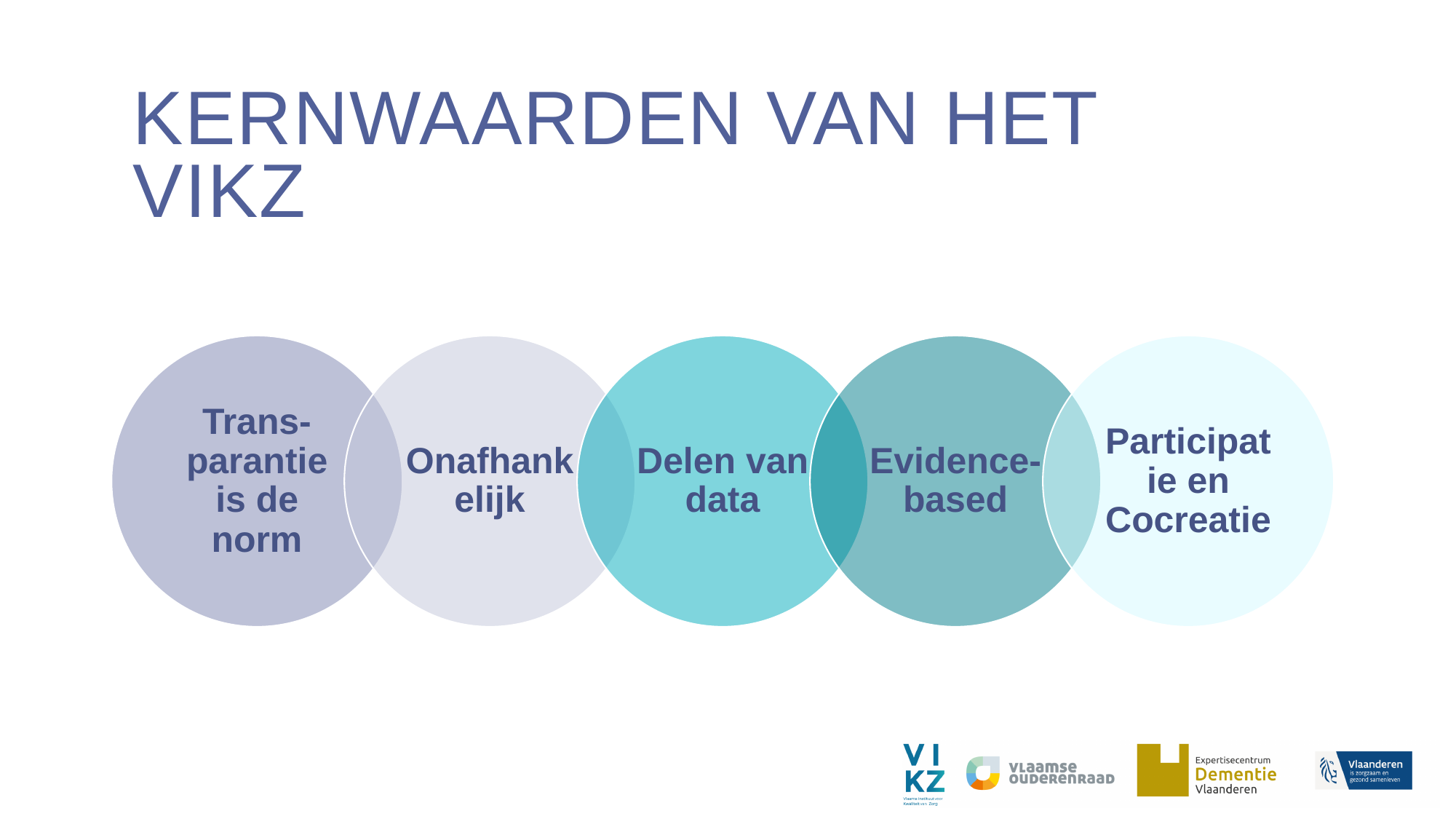

# Kernwaarden van het VIKZ
Trans-parantie is de norm
Onafhankelijk
Delen van data
Evidence-based
Participatie en Cocreatie